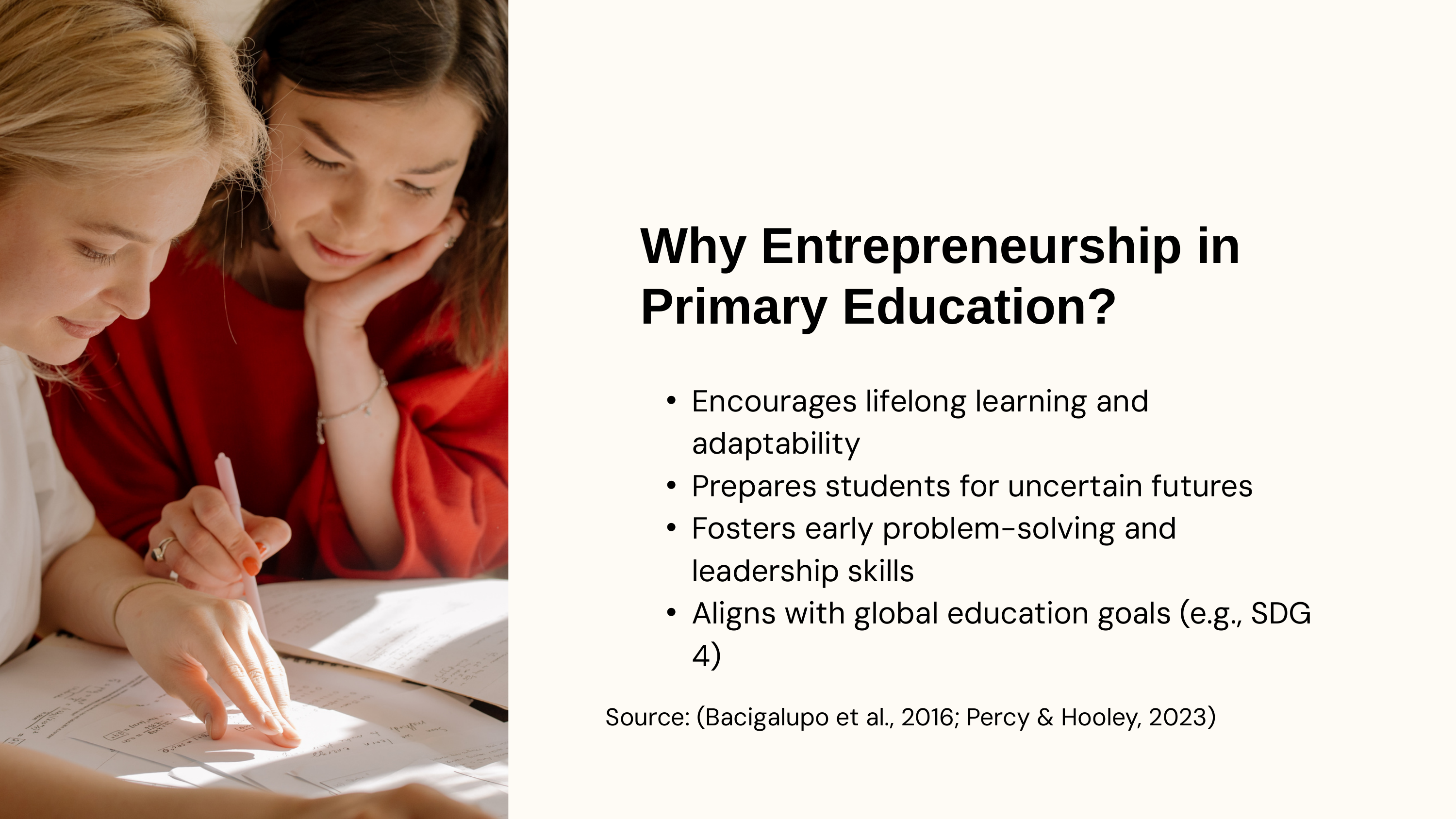

Why Entrepreneurship in Primary Education?
Encourages lifelong learning and adaptability
Prepares students for uncertain futures
Fosters early problem-solving and leadership skills
Aligns with global education goals (e.g., SDG 4)
Source: (Bacigalupo et al., 2016; Percy & Hooley, 2023)